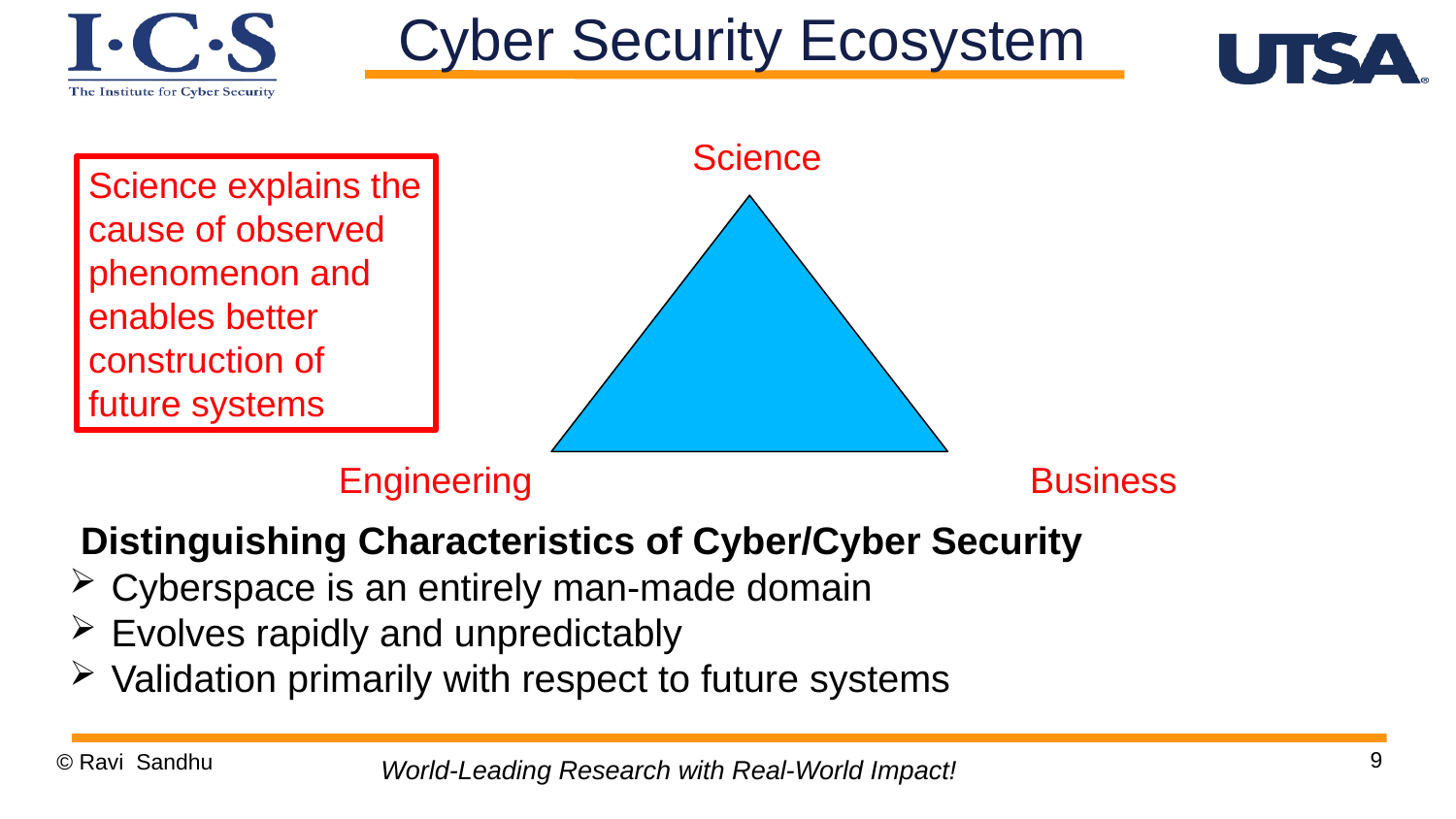

Cyber Security Ecosystem
Science

Engineering
Business
Science explains the cause of observed phenomenon and enables better construction of future systems
Distinguishing Characteristics of Cyber/Cyber Security
Cyberspace is an entirely man-made domain
Evolves rapidly and unpredictably
Validation primarily with respect to future systems

9
© Ravi  Sandhu
World-Leading Research with Real-World Impact!